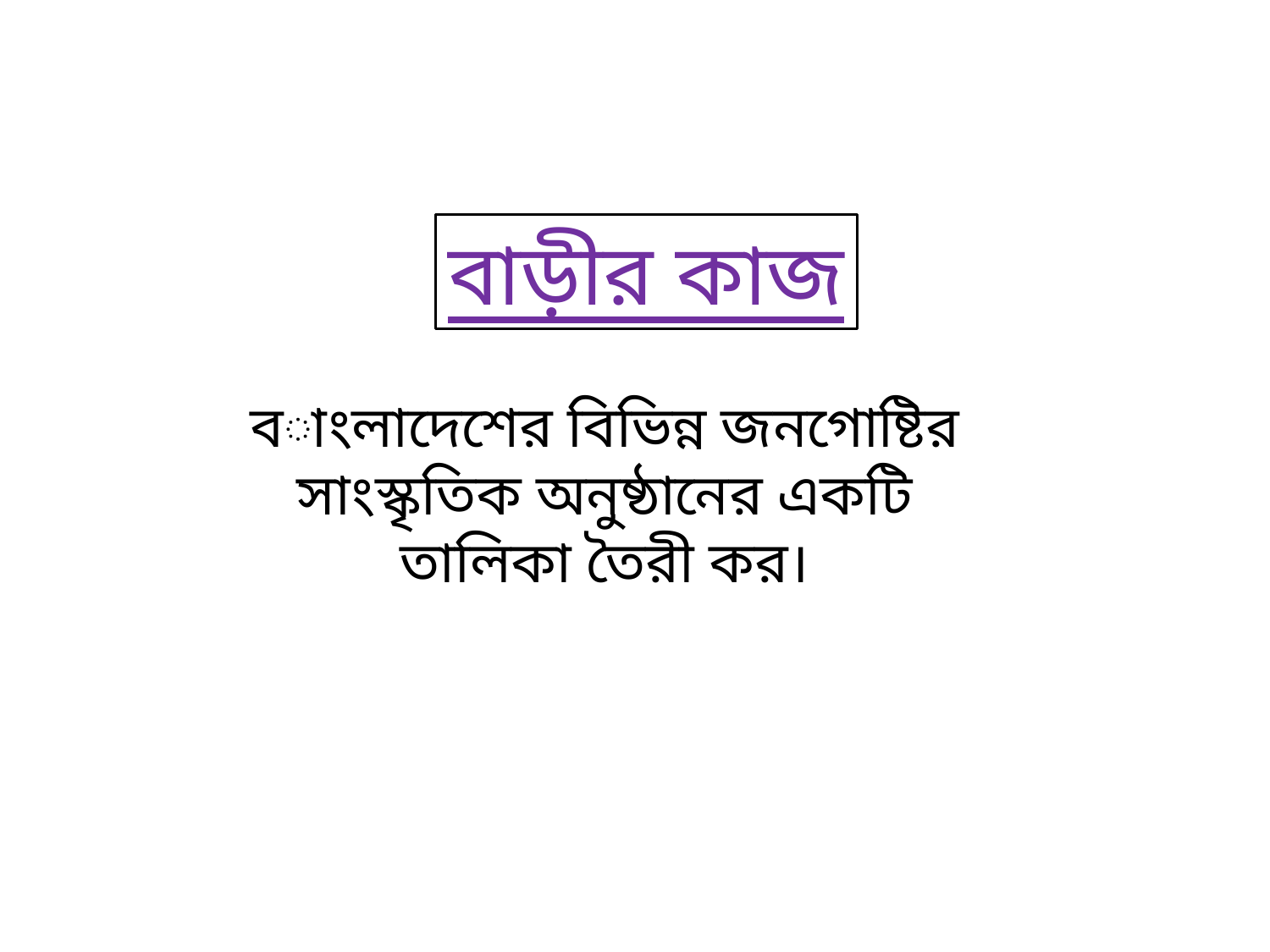

বাড়ীর কাজ
বাংলাদেশের বিভিন্ন জনগোষ্টির সাংস্কৃতিক অনুষ্ঠানের একটি তালিকা তৈরী কর।